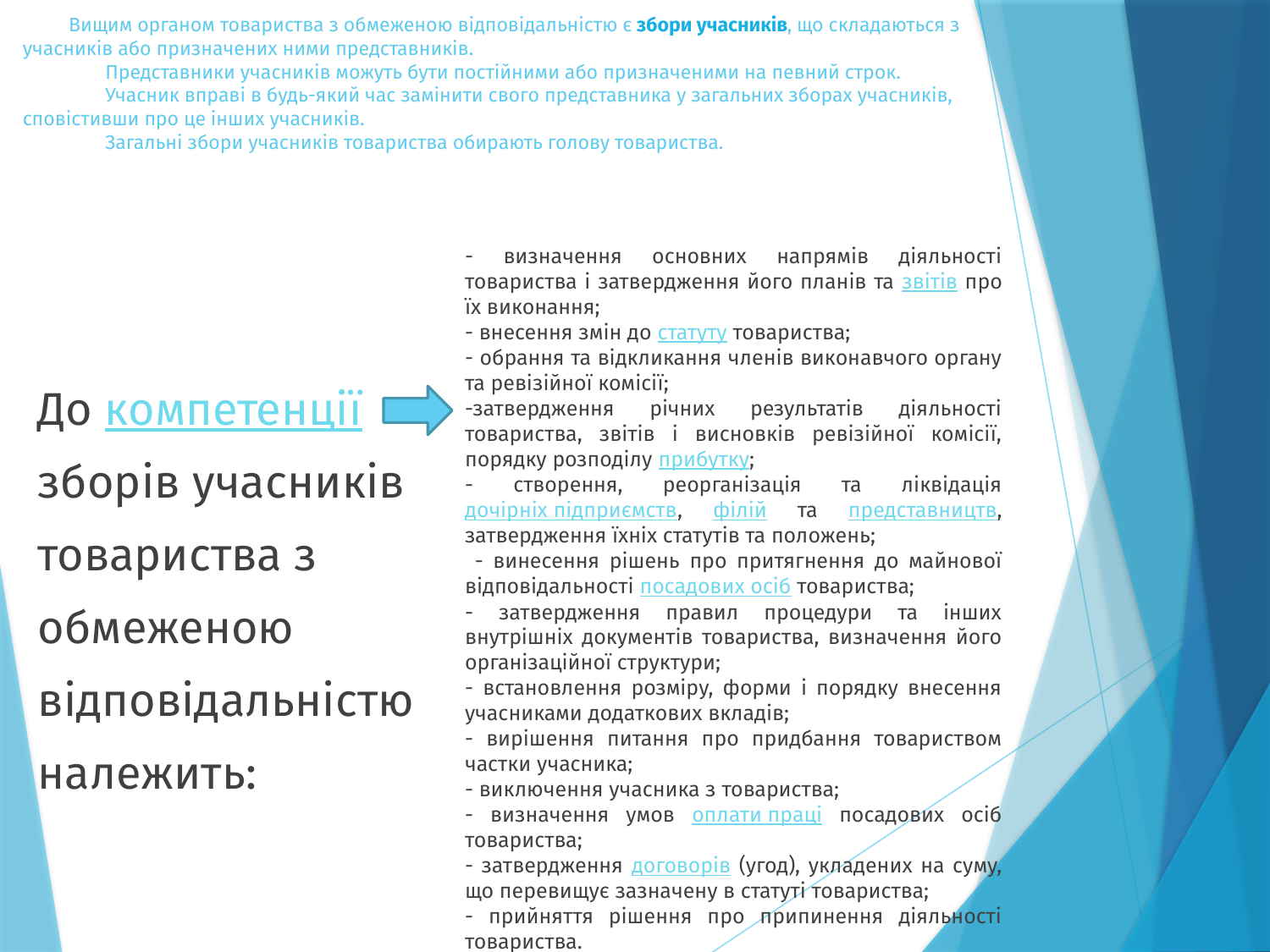

# Вищим органом товариства з обмеженою відповідальністю є збори учасників, що складаються з учасників або призначених ними представників. Представники учасників можуть бути постійними або призначеними на певний строк. Учасник вправі в будь-який час замінити свого представника у загальних зборах учасників, сповістивши про це інших учасників. Загальні збори учасників товариства обирають голову товариства.
- визначення основних напрямів діяльності товариства і затвердження його планів та звітів про їх виконання;
- внесення змін до статуту товариства;
- обрання та відкликання членів виконавчого органу та ревізійної комісії;
-затвердження річних результатів діяльності товариства, звітів і висновків ревізійної комісії, порядку розподілу прибутку;
- створення, реорганізація та ліквідація дочірніх підприємств, філій та представництв, затвердження їхніх статутів та положень;
 - винесення рішень про притягнення до майнової відповідальності посадових осіб товариства;
- затвердження правил процедури та інших внутрішніх документів товариства, визначення його організаційної структури;
- встановлення розміру, форми і порядку внесення учасниками додаткових вкладів;
- вирішення питання про придбання товариством частки учасника;
- виключення учасника з товариства;
- визначення умов оплати праці посадових осіб товариства;
- затвердження договорів (угод), укладених на суму, що перевищує зазначену в статуті товариства;
- прийняття рішення про припинення діяльності товариства.

До компетенції
зборів учасників
товариства з
обмеженою
відповідальністю
належить: